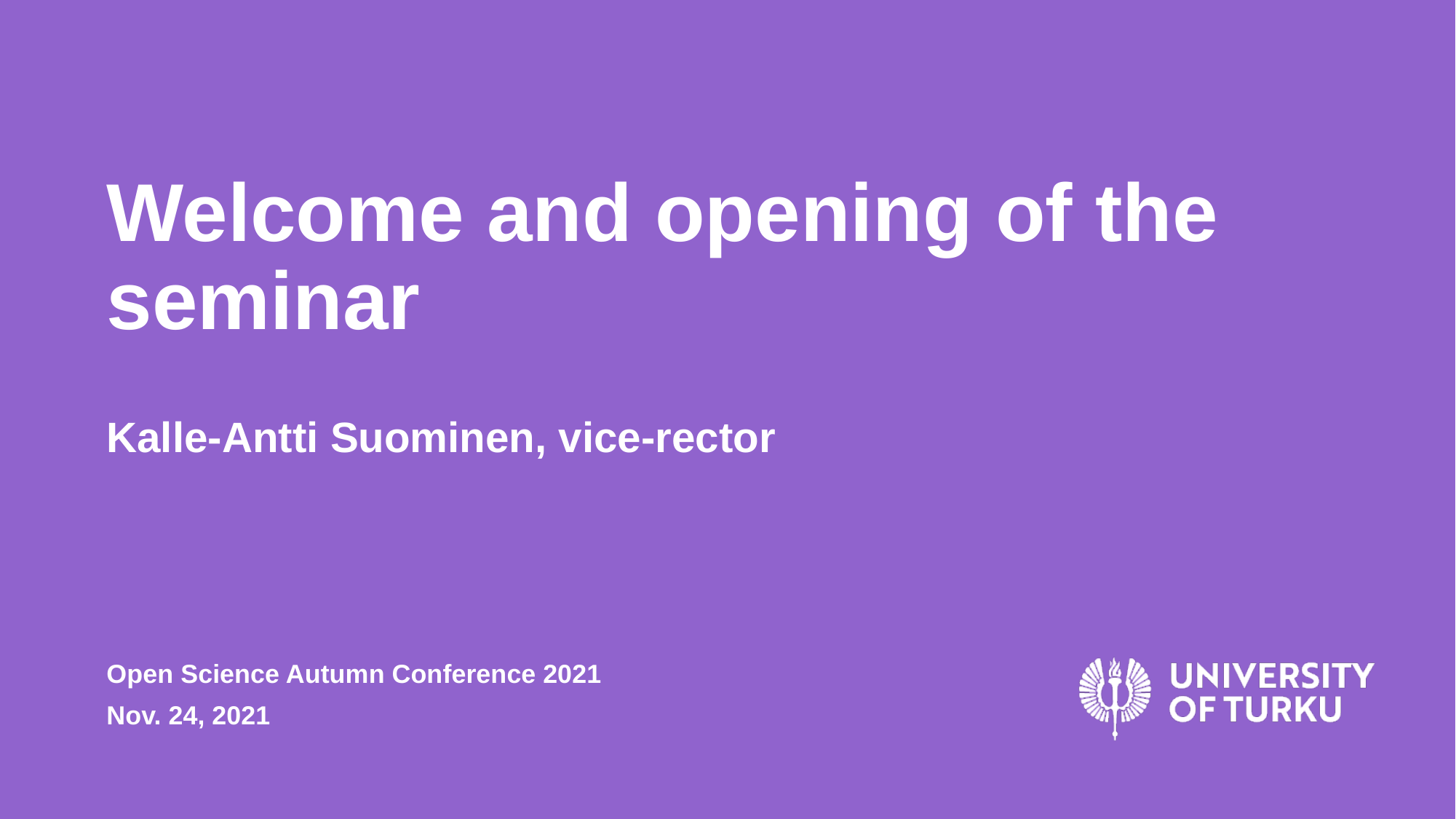

# Welcome and opening of the seminar
Kalle-Antti Suominen, vice-rector
Open Science Autumn Conference 2021
Nov. 24, 2021